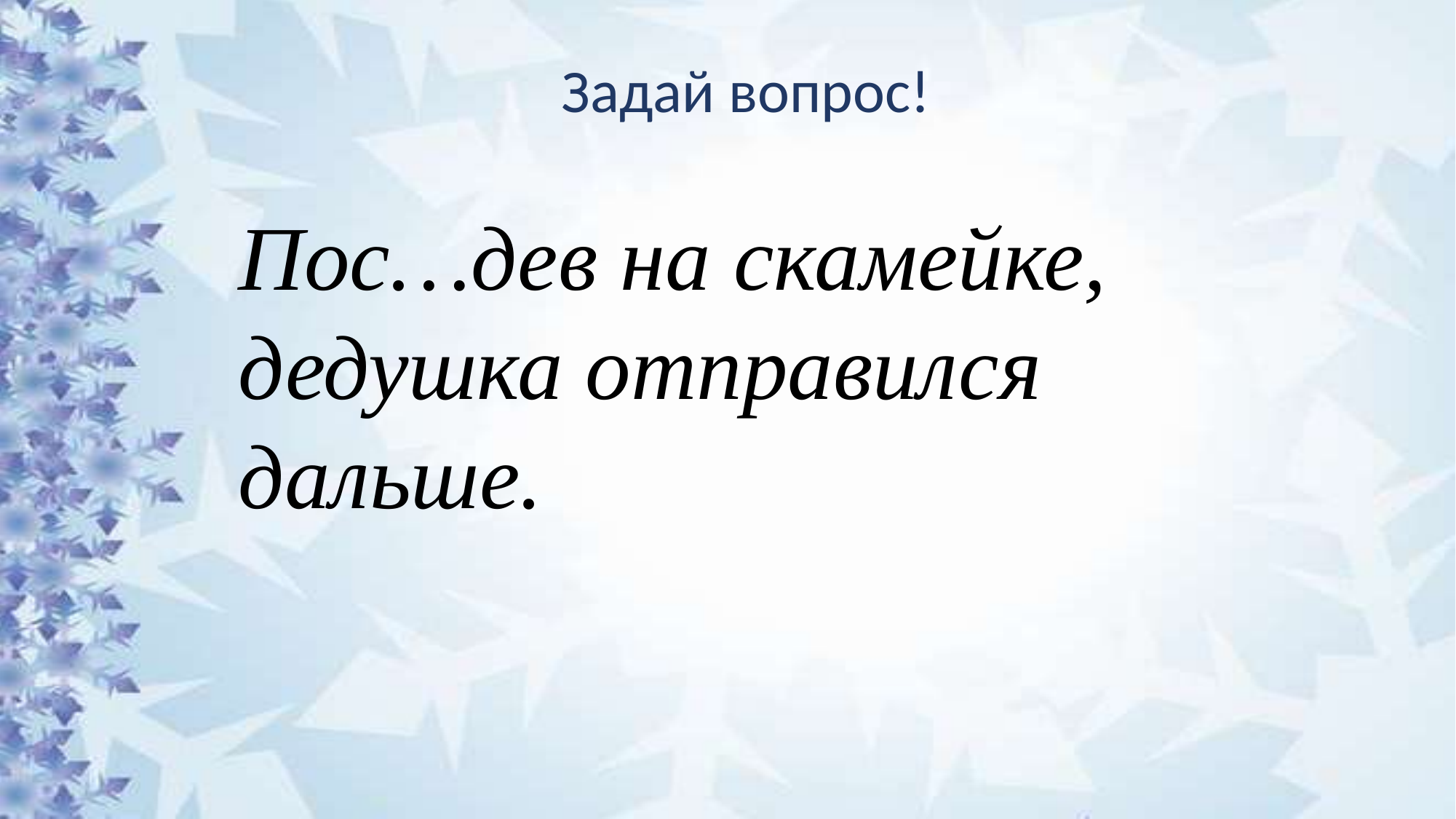

Задай вопрос!
Пос…дев на скамейке, дедушка отправился дальше.